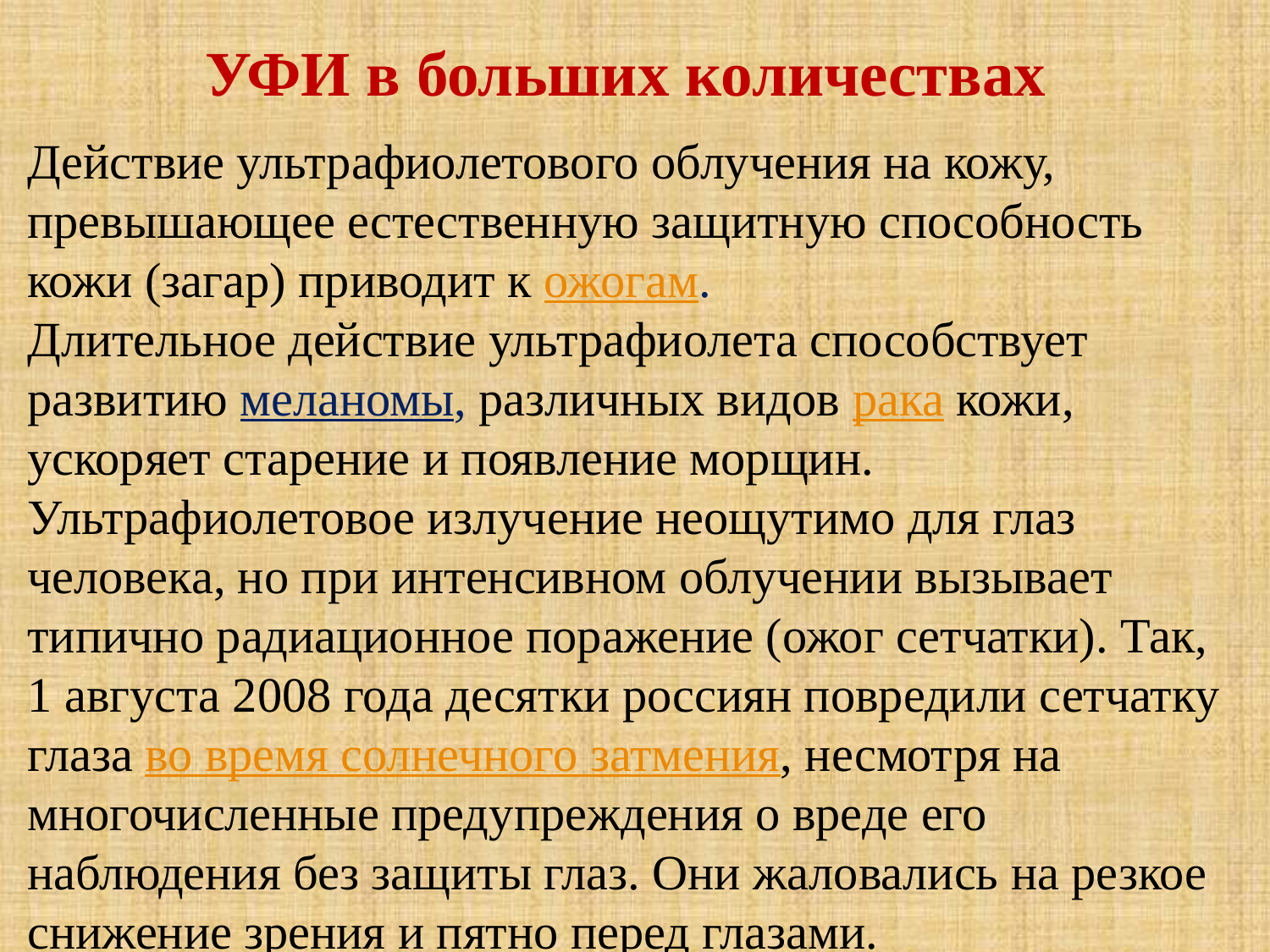

УФИ в больших количествах
Действие ультрафиолетового облучения на кожу, превышающее естественную защитную способность кожи (загар) приводит к ожогам.
Длительное действие ультрафиолета способствует развитию меланомы, различных видов рака кожи, ускоряет старение и появление морщин.
Ультрафиолетовое излучение неощутимо для глаз человека, но при интенсивном облучении вызывает типично радиационное поражение (ожог сетчатки). Так,
1 августа 2008 года десятки россиян повредили сетчатку глаза во время солнечного затмения, несмотря на многочисленные предупреждения о вреде его наблюдения без защиты глаз. Они жаловались на резкое снижение зрения и пятно перед глазами.